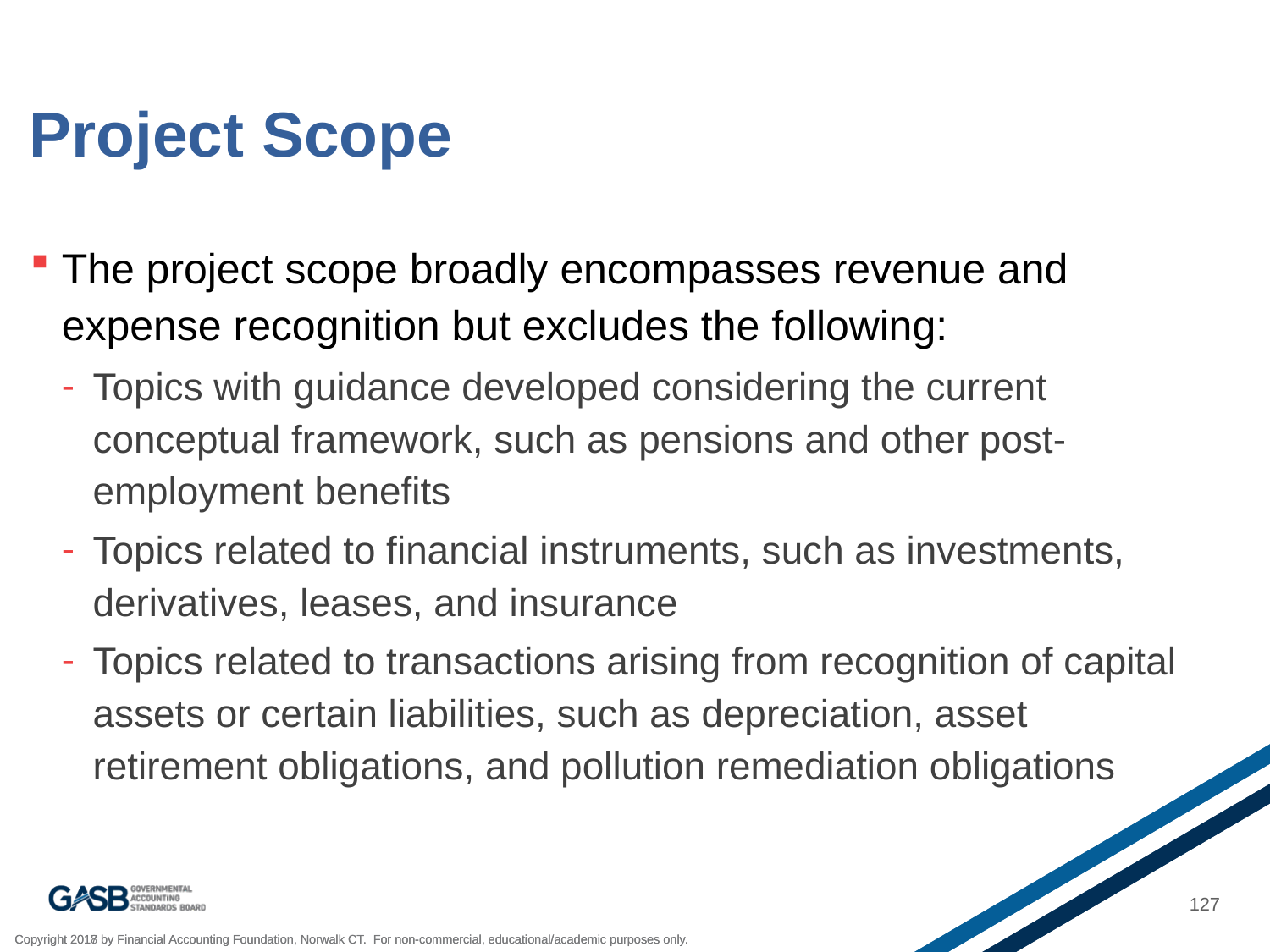

# Project Scope
The project scope broadly encompasses revenue and expense recognition but excludes the following:
Topics with guidance developed considering the current conceptual framework, such as pensions and other post-employment benefits
Topics related to financial instruments, such as investments, derivatives, leases, and insurance
Topics related to transactions arising from recognition of capital assets or certain liabilities, such as depreciation, asset retirement obligations, and pollution remediation obligations
127